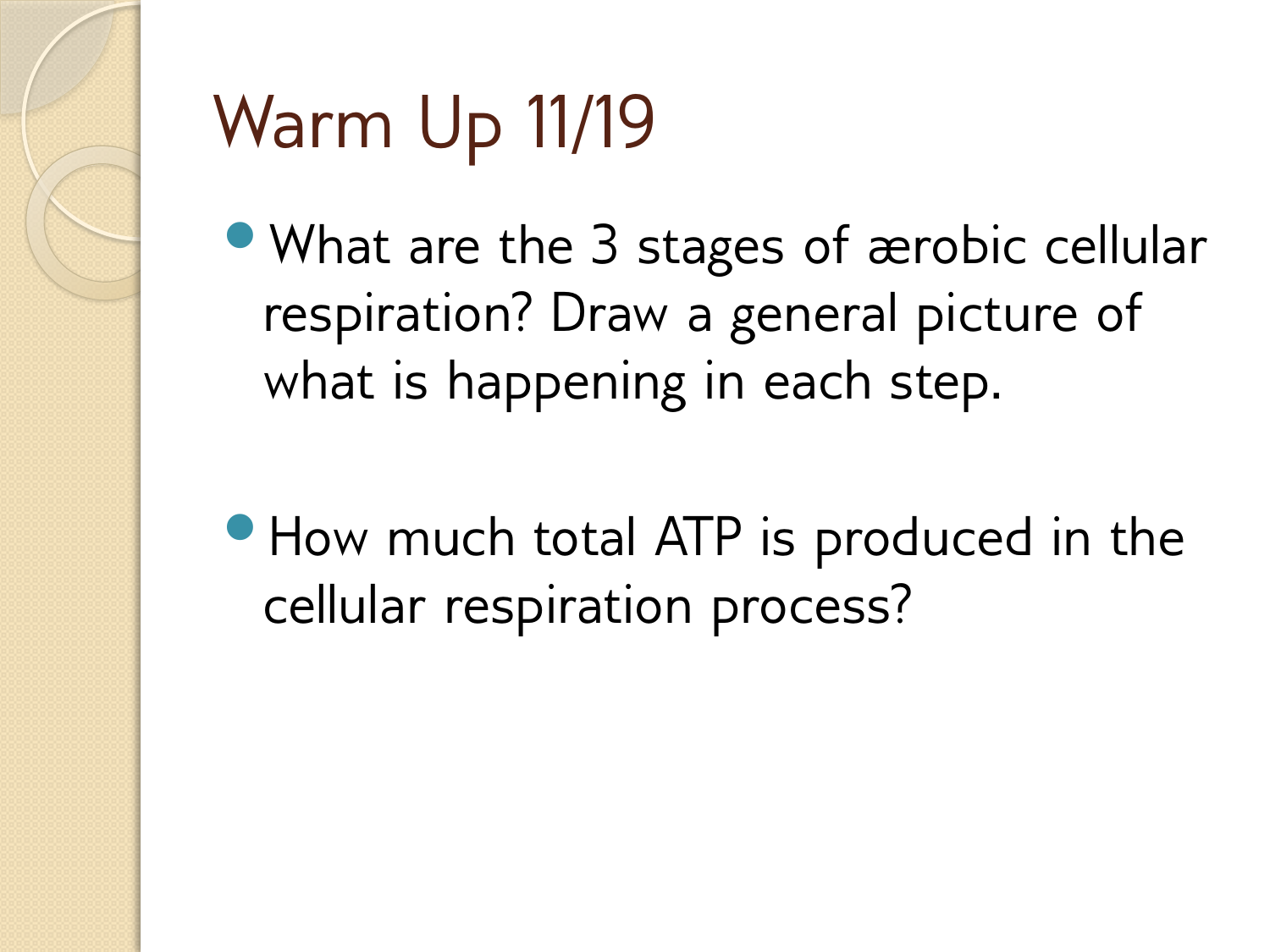

# Warm Up 11/19
What are the 3 stages of aerobic cellular respiration? Draw a general picture of what is happening in each step.

How much total ATP is produced in the cellular respiration process?